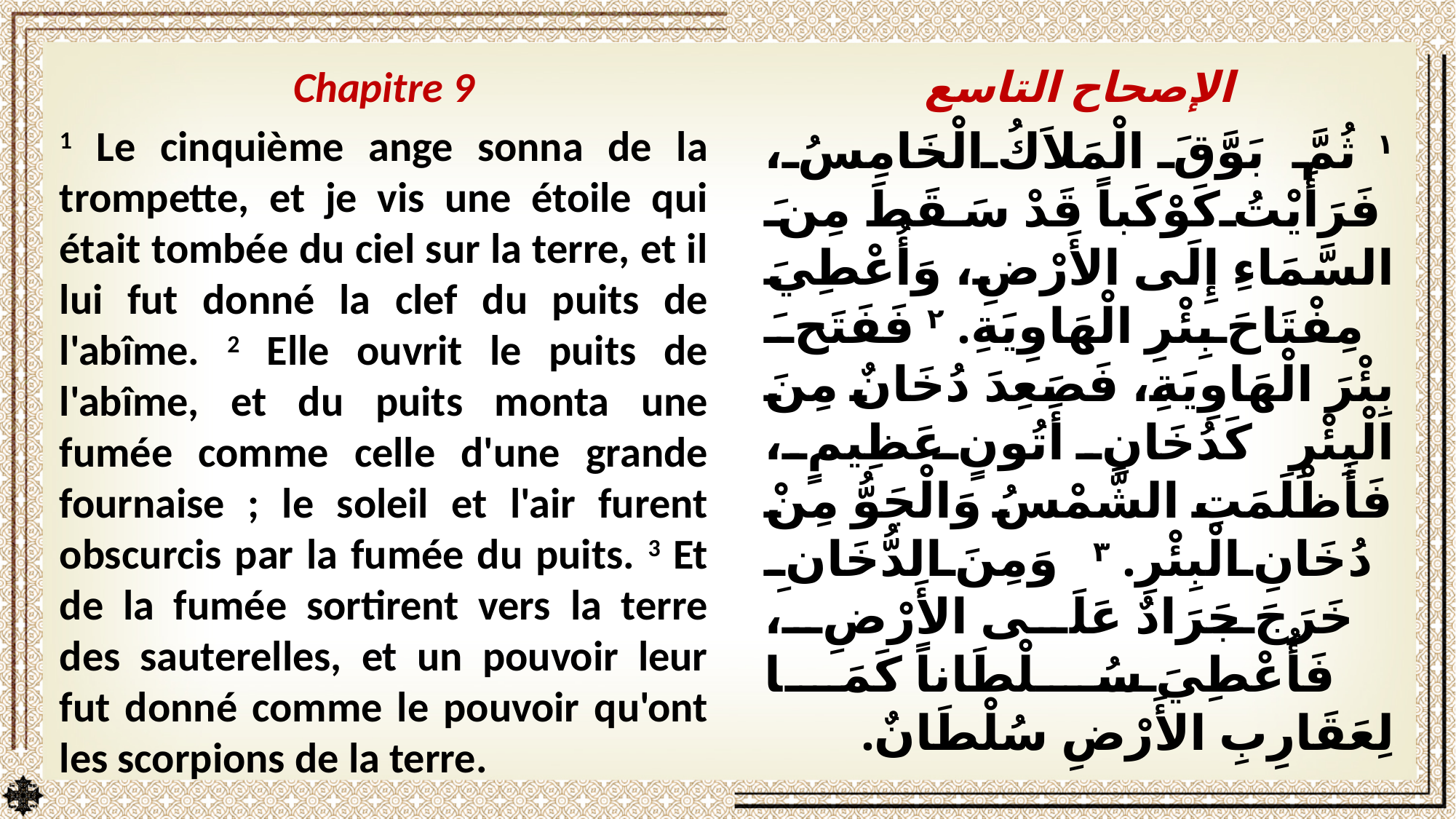

Chapitre 9
1 Le cinquième ange sonna de la trompette, et je vis une étoile qui était tombée du ciel sur la terre, et il lui fut donné la clef du puits de l'abîme. 2 Elle ouvrit le puits de l'abîme, et du puits monta une fumée comme celle d'une grande fournaise ; le soleil et l'air furent obscurcis par la fumée du puits. 3 Et de la fumée sortirent vers la terre des sauterelles, et un pouvoir leur fut donné comme le pouvoir qu'ont les scorpions de la terre.
الإصحاح التاسع
١ ثُمَّ بَوَّقَ الْمَلاَكُ الْخَامِسُ، فَرَأَيْتُ كَوْكَباً قَدْ سَقَطَ مِنَ السَّمَاءِ إِلَى الأَرْضِ، وَأُعْطِيَ مِفْتَاحَ بِئْرِ الْهَاوِيَةِ. ٢ فَفَتَحَ بِئْرَ الْهَاوِيَةِ، فَصَعِدَ دُخَانٌ مِنَ الْبِئْرِ كَدُخَانِ أَتُونٍ عَظِيمٍ، فَأَظْلَمَتِ الشَّمْسُ وَالْجَوُّ مِنْ دُخَانِ الْبِئْرِ. ٣ وَمِنَ الدُّخَانِ خَرَجَ جَرَادٌ عَلَى الأَرْضِ، فَأُعْطِيَ سُلْطَاناً كَمَا لِعَقَارِبِ الأَرْضِ سُلْطَانٌ.